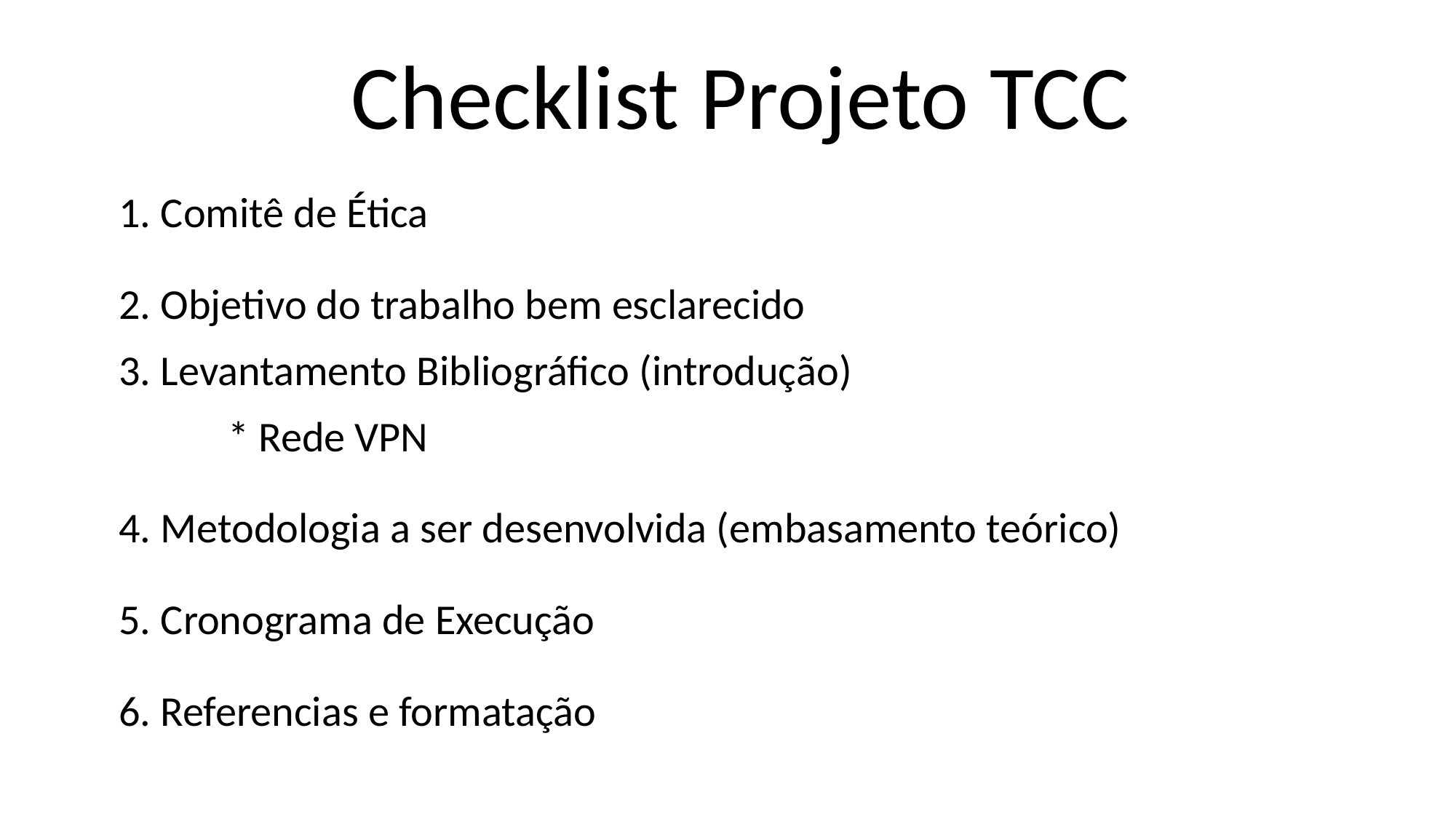

# Checklist Projeto TCC
1. Comitê de Ética
2. Objetivo do trabalho bem esclarecido
3. Levantamento Bibliográfico (introdução)
	* Rede VPN
4. Metodologia a ser desenvolvida (embasamento teórico)
5. Cronograma de Execução
6. Referencias e formatação